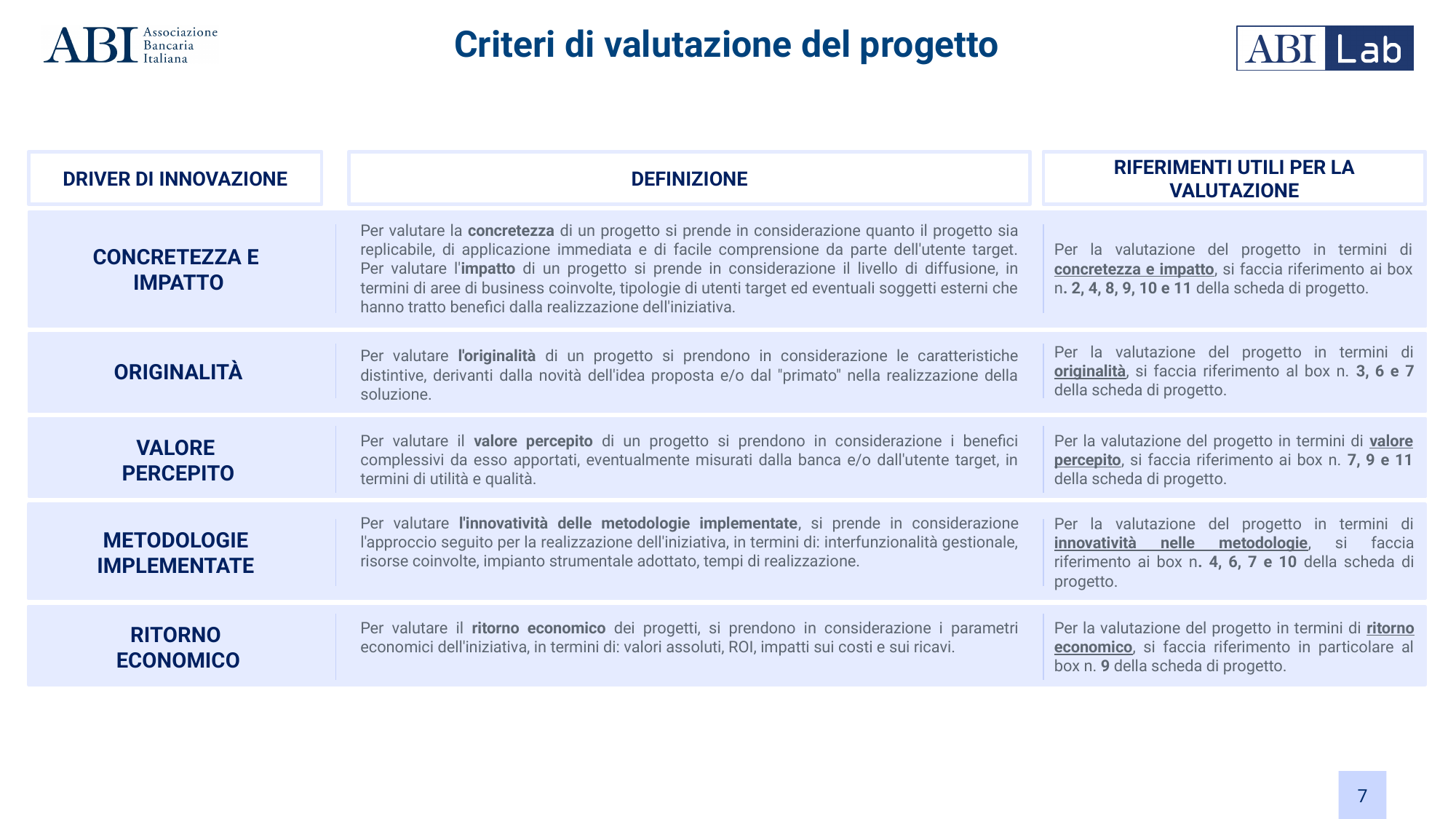

Criteri di valutazione del progetto
DRIVER DI INNOVAZIONE
DEFINIZIONE
RIFERIMENTI UTILI PER LA VALUTAZIONE

Per valutare la concretezza di un progetto si prende in considerazione quanto il progetto sia replicabile, di applicazione immediata e di facile comprensione da parte dell'utente target.
Per valutare l'impatto di un progetto si prende in considerazione il livello di diffusione, in termini di aree di business coinvolte, tipologie di utenti target ed eventuali soggetti esterni che hanno tratto benefici dalla realizzazione dell'iniziativa.
Per la valutazione del progetto in termini di concretezza e impatto, si faccia riferimento ai box n. 2, 4, 8, 9, 10 e 11 della scheda di progetto.
CONCRETEZZA E
IMPATTO

Per la valutazione del progetto in termini di originalità, si faccia riferimento al box n. 3, 6 e 7 della scheda di progetto.
Per valutare l'originalità di un progetto si prendono in considerazione le caratteristiche distintive, derivanti dalla novità dell'idea proposta e/o dal "primato" nella realizzazione della soluzione.
ORIGINALITÀ

Per valutare il valore percepito di un progetto si prendono in considerazione i benefici complessivi da esso apportati, eventualmente misurati dalla banca e/o dall'utente target, in termini di utilità e qualità.
Per la valutazione del progetto in termini di valore percepito, si faccia riferimento ai box n. 7, 9 e 11 della scheda di progetto.
VALORE
PERCEPITO

Per valutare l'innovatività delle metodologie implementate, si prende in considerazione l'approccio seguito per la realizzazione dell'iniziativa, in termini di: interfunzionalità gestionale, risorse coinvolte, impianto strumentale adottato, tempi di realizzazione.
Per la valutazione del progetto in termini di innovatività nelle metodologie, si faccia riferimento ai box n. 4, 6, 7 e 10 della scheda di progetto.
METODOLOGIE
IMPLEMENTATE

Per valutare il ritorno economico dei progetti, si prendono in considerazione i parametri economici dell'iniziativa, in termini di: valori assoluti, ROI, impatti sui costi e sui ricavi.
Per la valutazione del progetto in termini di ritorno economico, si faccia riferimento in particolare al box n. 9 della scheda di progetto.
RITORNO
ECONOMICO